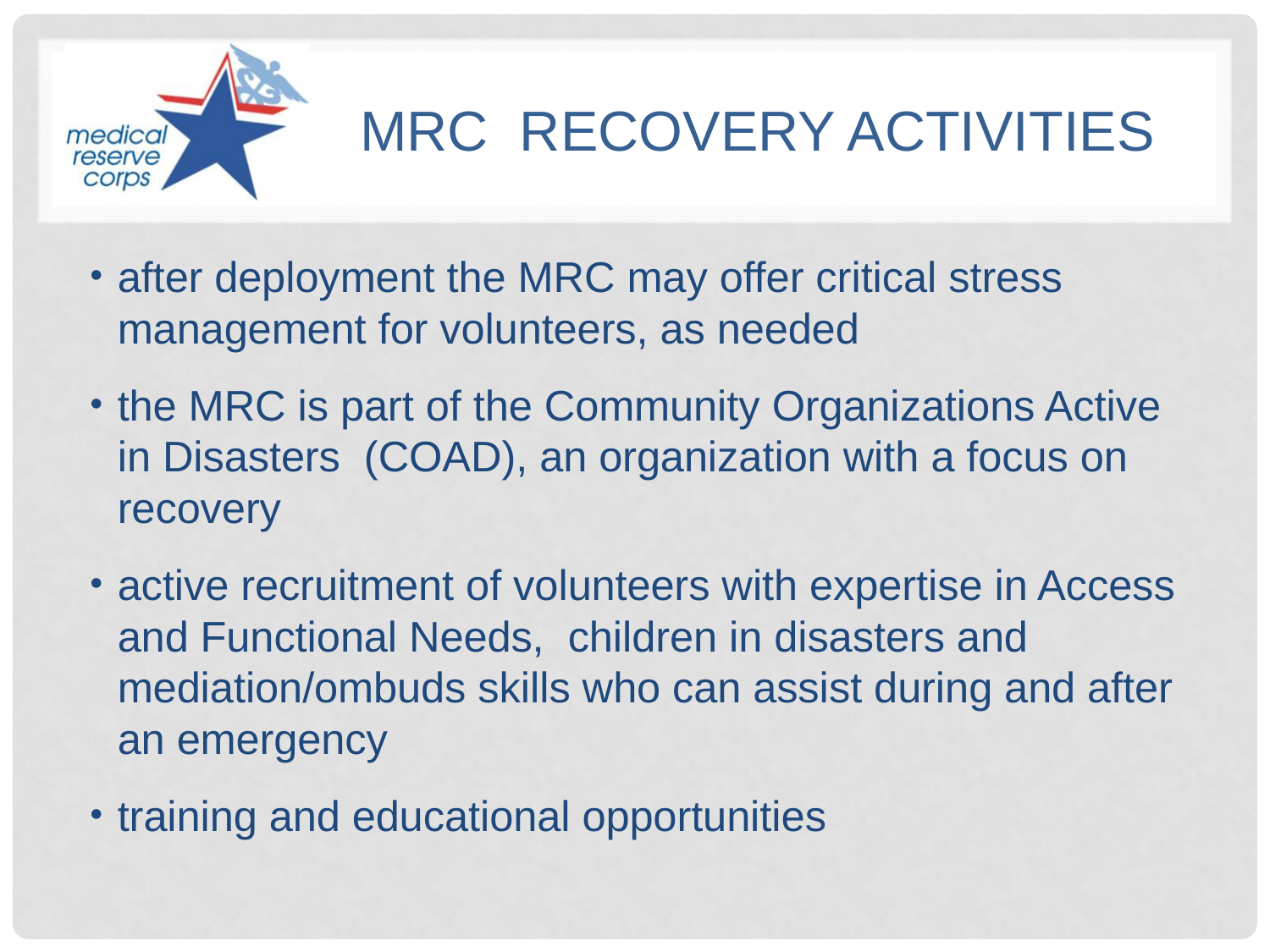

# MRC  Recovery Activities
after deployment the MRC may offer critical stress management for volunteers, as needed
the MRC is part of the Community Organizations Active in Disasters  (COAD), an organization with a focus on recovery
active recruitment of volunteers with expertise in Access and Functional Needs,  children in disasters and mediation/ombuds skills who can assist during and after an emergency
training and educational opportunities